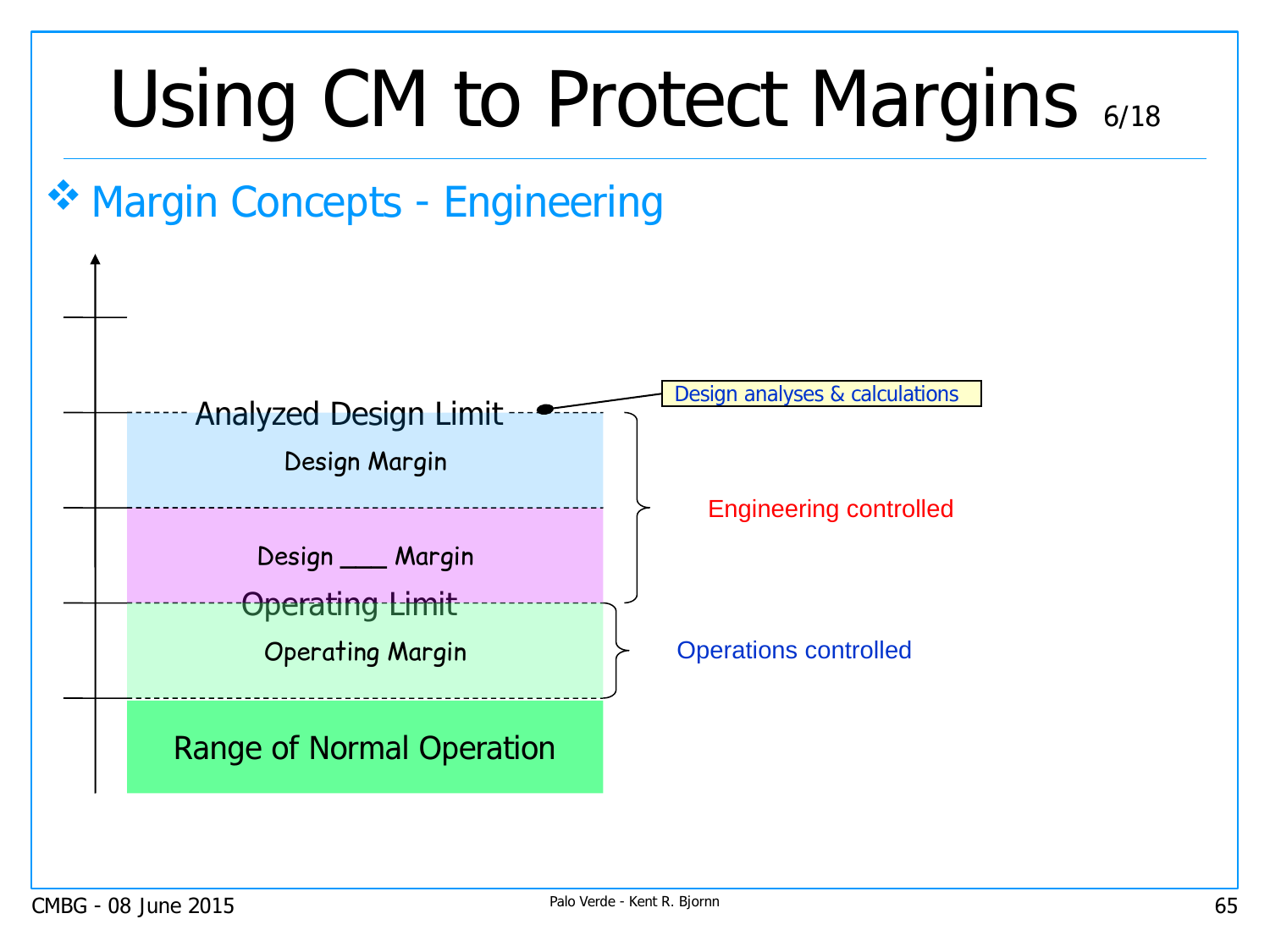

# Using CM to Protect Margins 6/18
Margin Concepts - Engineering

Design analyses & calculations
Analyzed Design Limit

Design Margin
Design ___ Margin

Engineering controlled

Operating Limit

Operating Margin

Operations controlled

Range of Normal Operation
CMBG - 08 June 2015
Palo Verde - Kent R. Bjornn
65